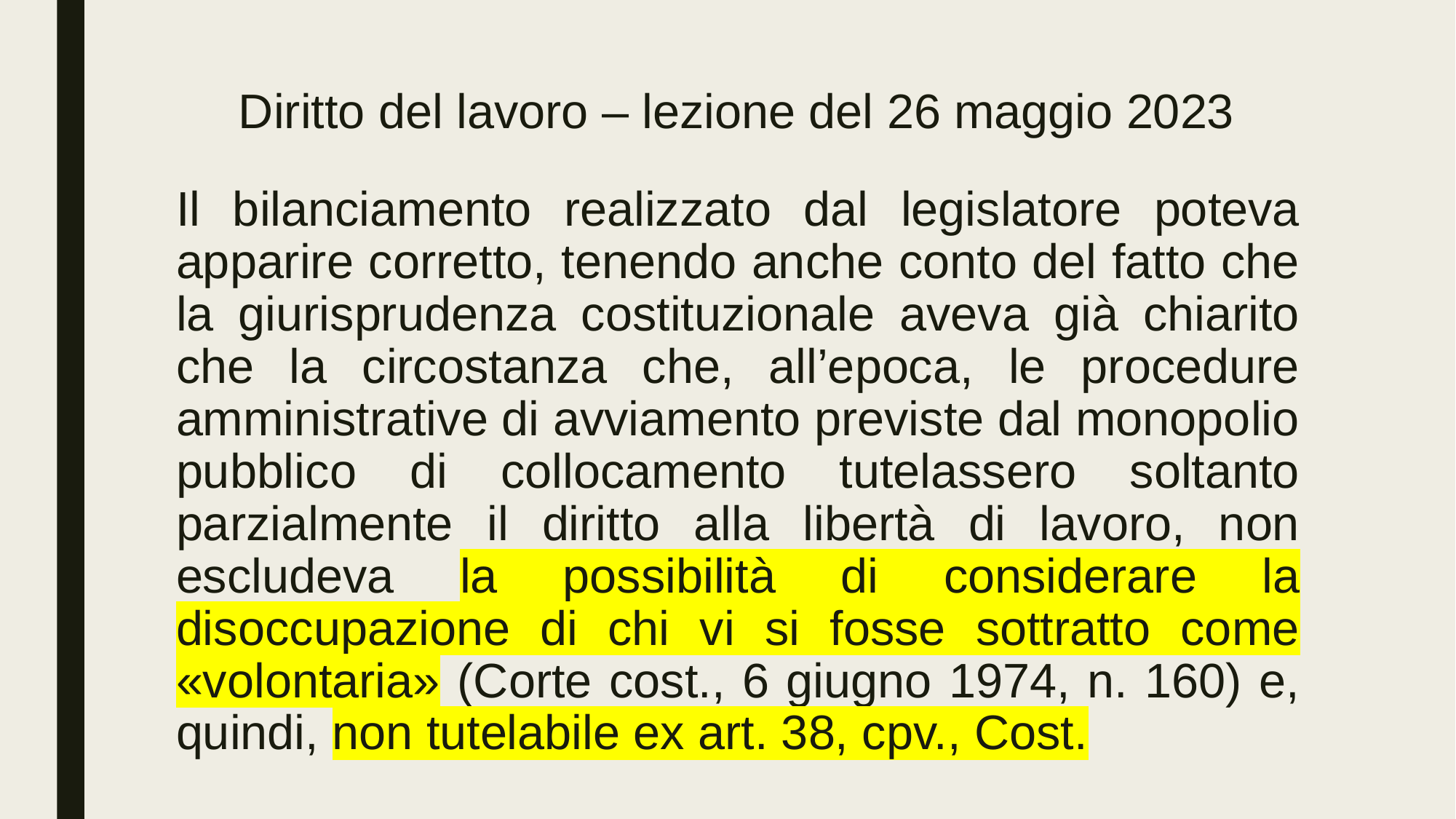

# Diritto del lavoro – lezione del 26 maggio 2023
Il bilanciamento realizzato dal legislatore poteva apparire corretto, tenendo anche conto del fatto che la giurisprudenza costituzionale aveva già chiarito che la circostanza che, all’epoca, le procedure amministrative di avviamento previste dal monopolio pubblico di collocamento tutelassero soltanto parzialmente il diritto alla libertà di lavoro, non escludeva la possibilità di considerare la disoccupazione di chi vi si fosse sottratto come «volontaria» (Corte cost., 6 giugno 1974, n. 160) e, quindi, non tutelabile ex art. 38, cpv., Cost.